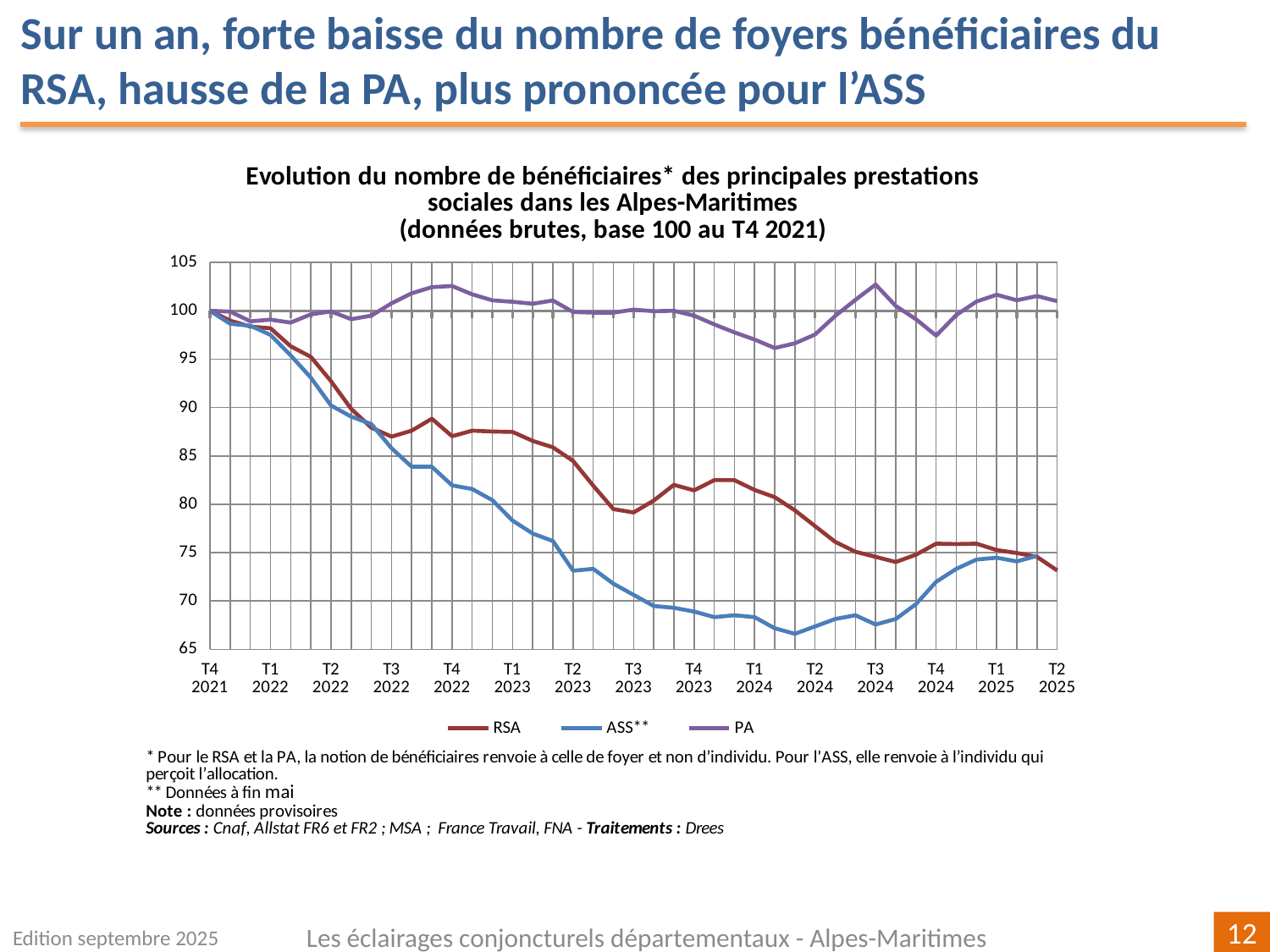

Sur un an, forte baisse du nombre de foyers bénéficiaires du RSA, hausse de la PA, plus prononcée pour l’ASS

### Chart: Evolution du nombre de bénéficiaires* des principales prestations sociales dans les Alpes-Maritimes
(données brutes, base 100 au T4 2021)

| Category |  |  |  |
|---|---|---|---|
| T4
2021 | 100.0 | 100.0 | 100.0 |
|  | 98.98589065255732 | 98.65642994241843 | 99.91896272285251 |
|  | 98.36860670194002 | 98.46449136276392 | 98.91950297136682 |
| T1
2022 | 98.19223985890653 | 97.50479846449136 | 99.0815775256618 |
|  | 96.34038800705468 | 95.39347408829175 | 98.78444084278767 |
|  | 95.23809523809523 | 93.09021113243762 | 99.6353322528363 |
| T2
2022 | 92.72486772486772 | 90.21113243761995 | 99.93246893571043 |
|  | 89.85890652557319 | 89.0595009596929 | 99.13560237709346 |
|  | 87.91887125220458 | 88.29174664107485 | 99.50027012425716 |
| T3
2022 | 86.99294532627866 | 85.79654510556622 | 100.76985413290114 |
|  | 87.61022927689595 | 83.87715930902111 | 101.80983252296056 |
|  | 88.8447971781305 | 83.87715930902111 | 102.44462452728256 |
| T4
2022 | 87.03703703703704 | 81.95777351247601 | 102.56618044300379 |
|  | 87.61022927689595 | 81.57389635316699 | 101.70178282009725 |
|  | 87.52204585537919 | 80.42226487523992 | 101.08049702863318 |
| T1
2023 | 87.47795414462081 | 78.3109404990403 | 100.93192868719612 |
|  | 86.55202821869489 | 76.96737044145874 | 100.72933549432739 |
|  | 85.89065255731923 | 76.1996161228407 | 101.06699081577526 |
| T2
2023 | 84.47971781305115 | 73.12859884836853 | 99.87844408427877 |
|  | 81.92239858906525 | 73.32053742802303 | 99.8109130199892 |
|  | 79.4973544973545 | 71.78502879078695 | 99.8109130199892 |
| T3
2023 | 79.14462081128748 | 70.63339731285988 | 100.12155591572123 |
|  | 80.37918871252204 | 69.48176583493282 | 99.95948136142626 |
|  | 82.01058201058201 | 69.28982725527831 | 100.0 |
| T4
2023 | 81.4373897707231 | 68.90595009596929 | 99.50027012425716 |
|  | 82.49559082892416 | 68.33013435700576 | 98.59535386277688 |
|  | 82.49559082892416 | 68.52207293666027 | 97.77147487844408 |
| T1
2024 | 81.48148148148148 | 68.33013435700576 | 97.02863317125878 |
|  | 80.73192239858906 | 67.17850287907869 | 96.15072933549432 |
|  | 79.36507936507937 | 66.60268714011515 | 96.63695299837926 |
| T2
2024 | 77.7336860670194 | 67.37044145873321 | 97.55537547271746 |
|  | 76.10229276895943 | 68.13819577735126 | 99.47325769854133 |
|  | 75.08818342151675 | 68.52207293666027 | 101.13452188006482 |
| T3
2024 | 74.55908289241623 | 67.56238003838772 | 102.71474878444084 |
|  | 74.0299823633157 | 68.13819577735126 | 100.49972987574284 |
|  | 74.77954144620811 | 69.67370441458733 | 99.13560237709346 |
| T4
2024 | 75.92592592592592 | 71.97696737044146 | 97.43381955699621 |
|  | 75.88183421516756 | 73.32053742802303 | 99.56780118854674 |
|  | 75.92592592592592 | 74.28023032629558 | 100.95894111291194 |
| T1
2025 | 75.26455026455027 | 74.4721689059501 | 101.6612641815235 |
|  | 74.95590828924162 | 74.08829174664108 | 101.0940032414911 |
|  | 74.55908289241623 | 74.6641074856046 | 101.52620205294436 |
| T2
2025 | 73.14814814814815 | None | 100.99945975148567 |
Edition septembre 2025
Les éclairages conjoncturels départementaux - Alpes-Maritimes
12